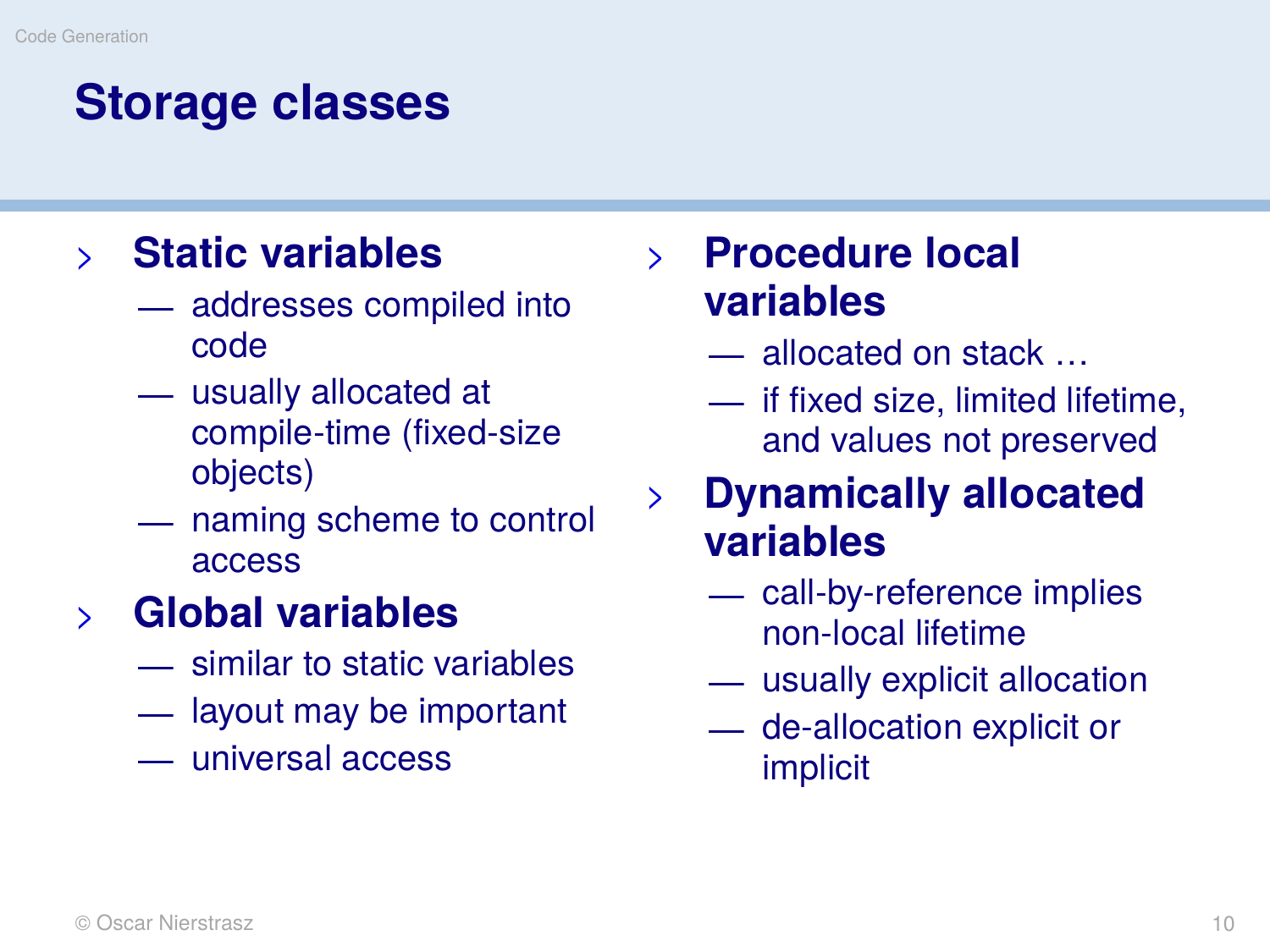

Code Generation
# Storage classes
Static variables
addresses compiled into code
usually allocated at compile-time (fixed-size objects)
naming scheme to control access
Global variables
similar to static variables
layout may be important
universal access
Procedure local variables
allocated on stack …
if fixed size, limited lifetime, and values not preserved
Dynamically allocated variables
call-by-reference implies non-local lifetime
usually explicit allocation
de-allocation explicit or implicit
© Oscar Nierstrasz
10